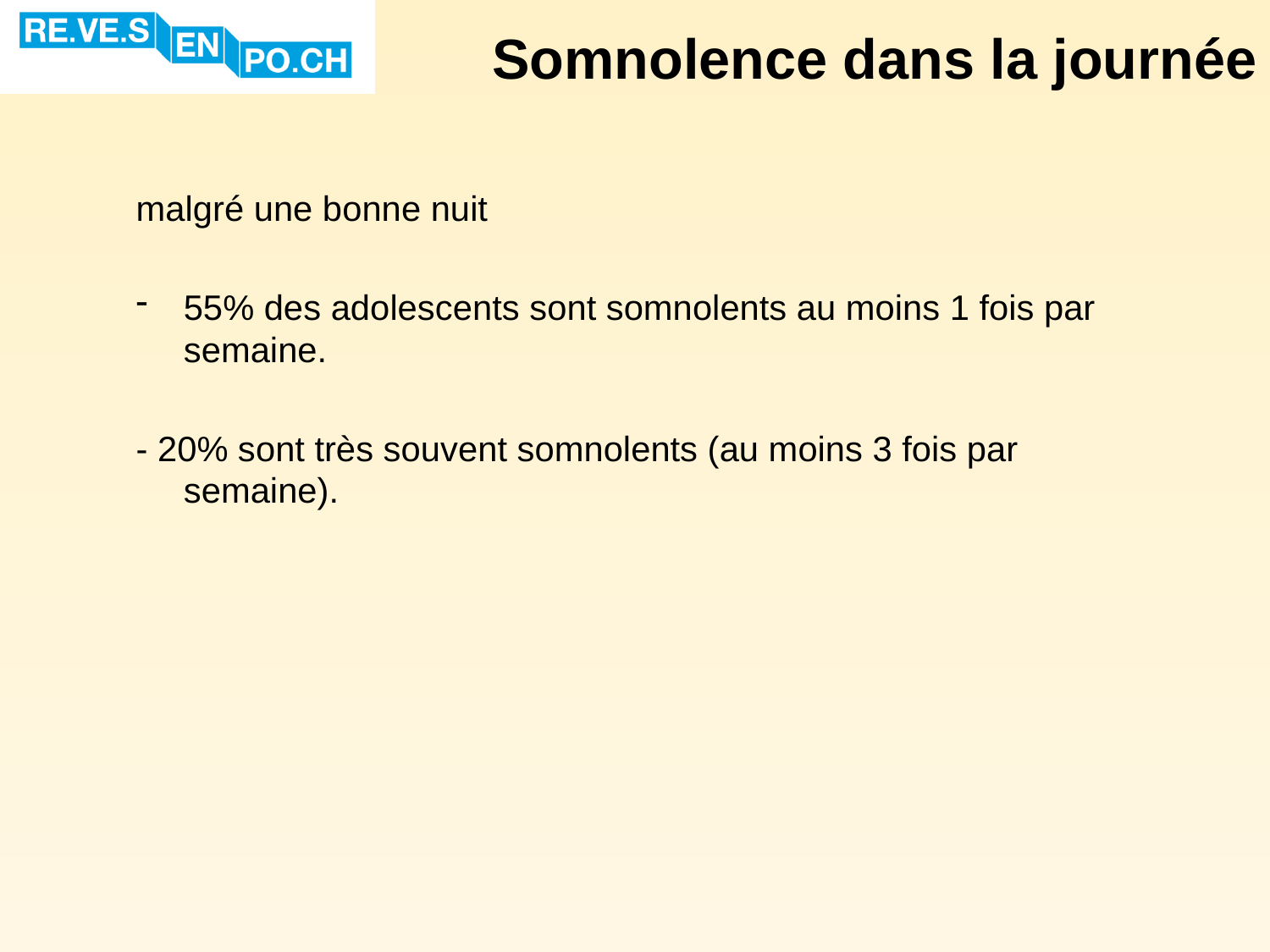

# Somnolence dans la journée
malgré une bonne nuit

55% des adolescents sont somnolents au moins 1 fois par semaine.

- 20% sont très souvent somnolents (au moins 3 fois par semaine).